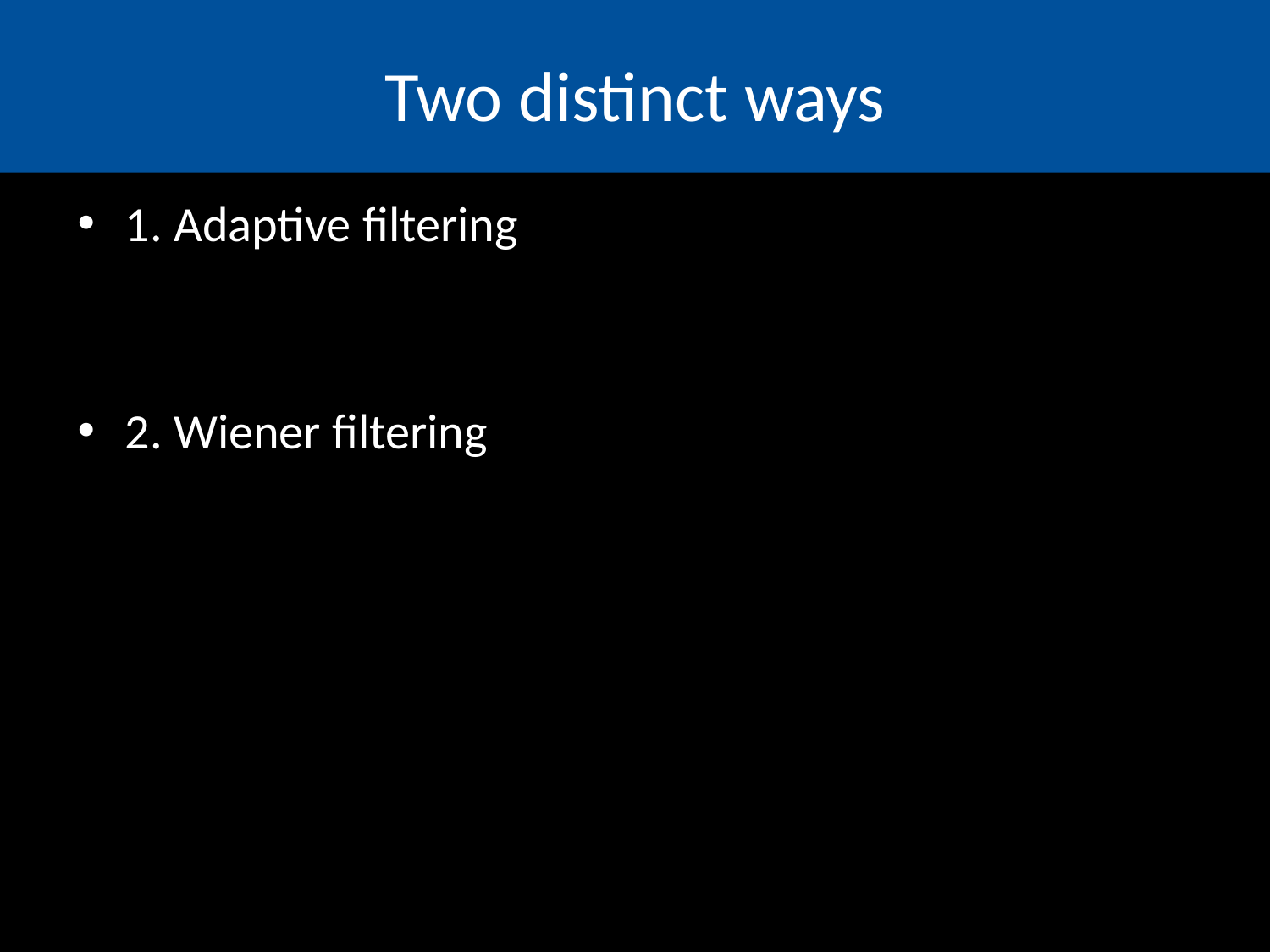

# Two distinct ways
1. Adaptive filtering

2. Wiener filtering